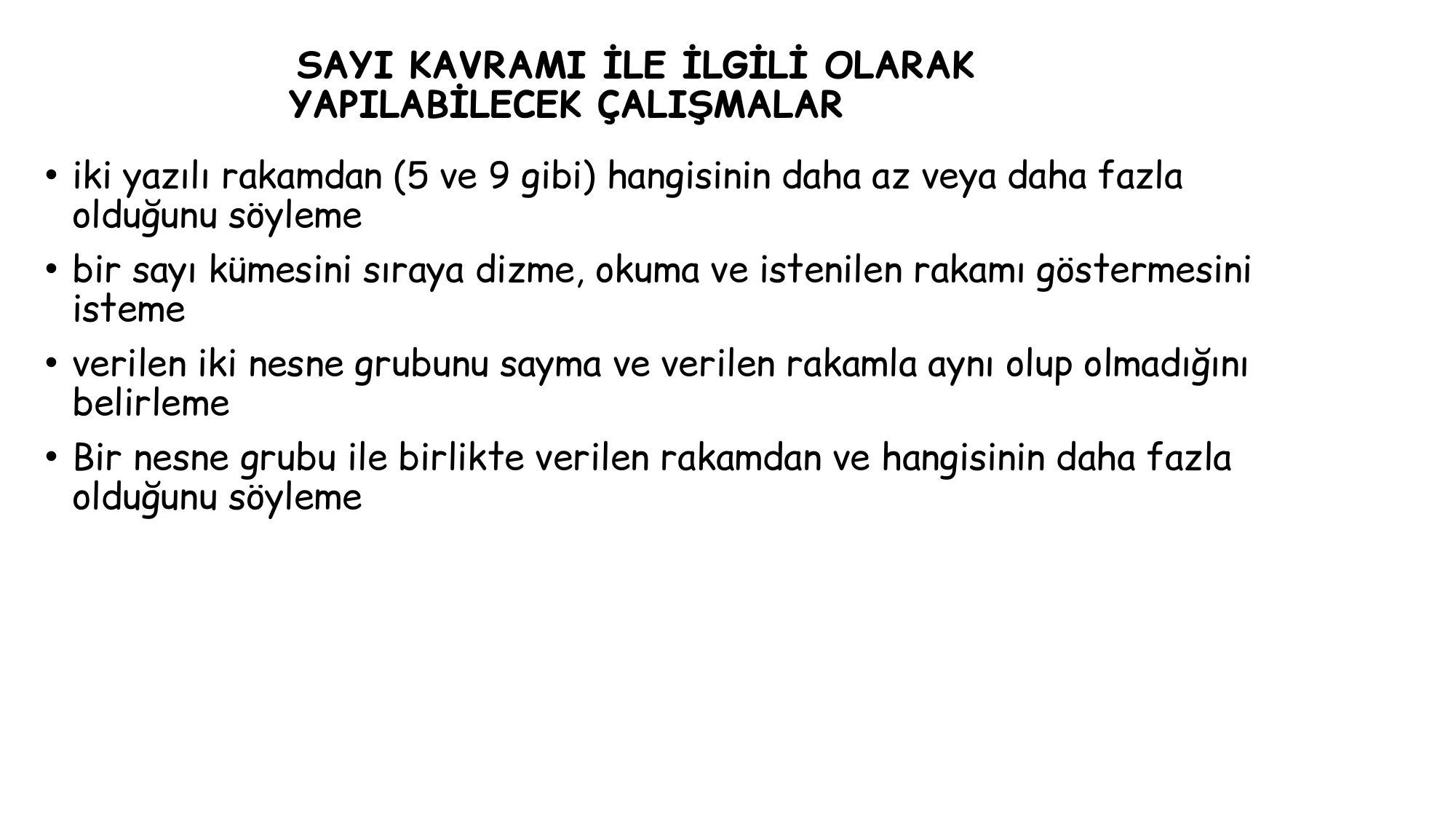

# SAYI KAVRAMI İLE İLGİLİ OLARAK YAPILABİLECEK ÇALIŞMALAR
iki yazılı rakamdan (5 ve 9 gibi) hangisinin daha az veya daha fazla olduğunu söyleme
bir sayı kümesini sıraya dizme, okuma ve istenilen rakamı göstermesini isteme
verilen iki nesne grubunu sayma ve verilen rakamla aynı olup olmadığını belirleme
Bir nesne grubu ile birlikte verilen rakamdan ve hangisinin daha fazla olduğunu söyleme